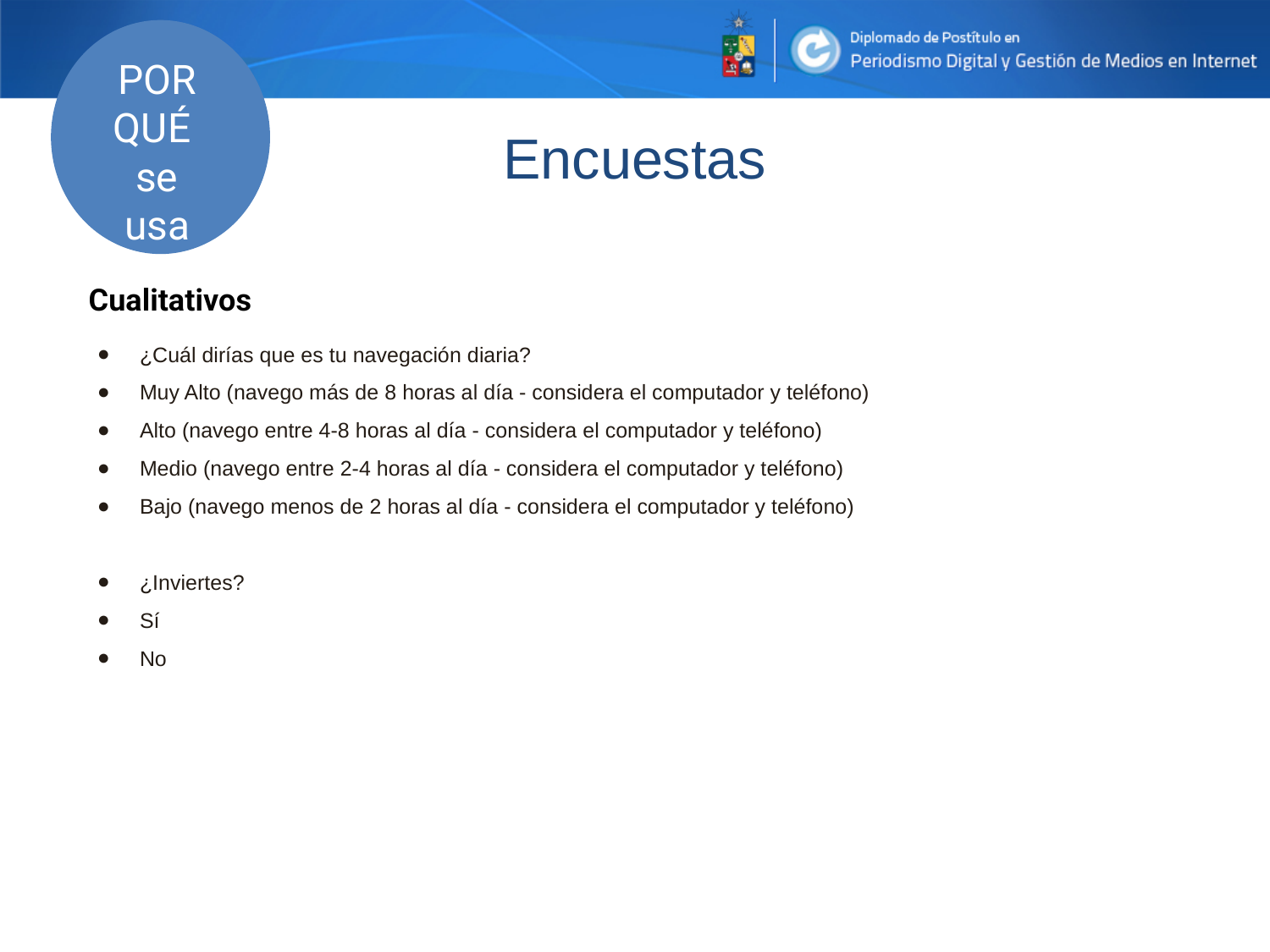

Cualitativos
POR QUÉ
se usa
Encuestas
¿Cuál dirías que es tu navegación diaria?
Muy Alto (navego más de 8 horas al día - considera el computador y teléfono)
Alto (navego entre 4-8 horas al día - considera el computador y teléfono)
Medio (navego entre 2-4 horas al día - considera el computador y teléfono)
Bajo (navego menos de 2 horas al día - considera el computador y teléfono)
¿Inviertes?
Sí
No